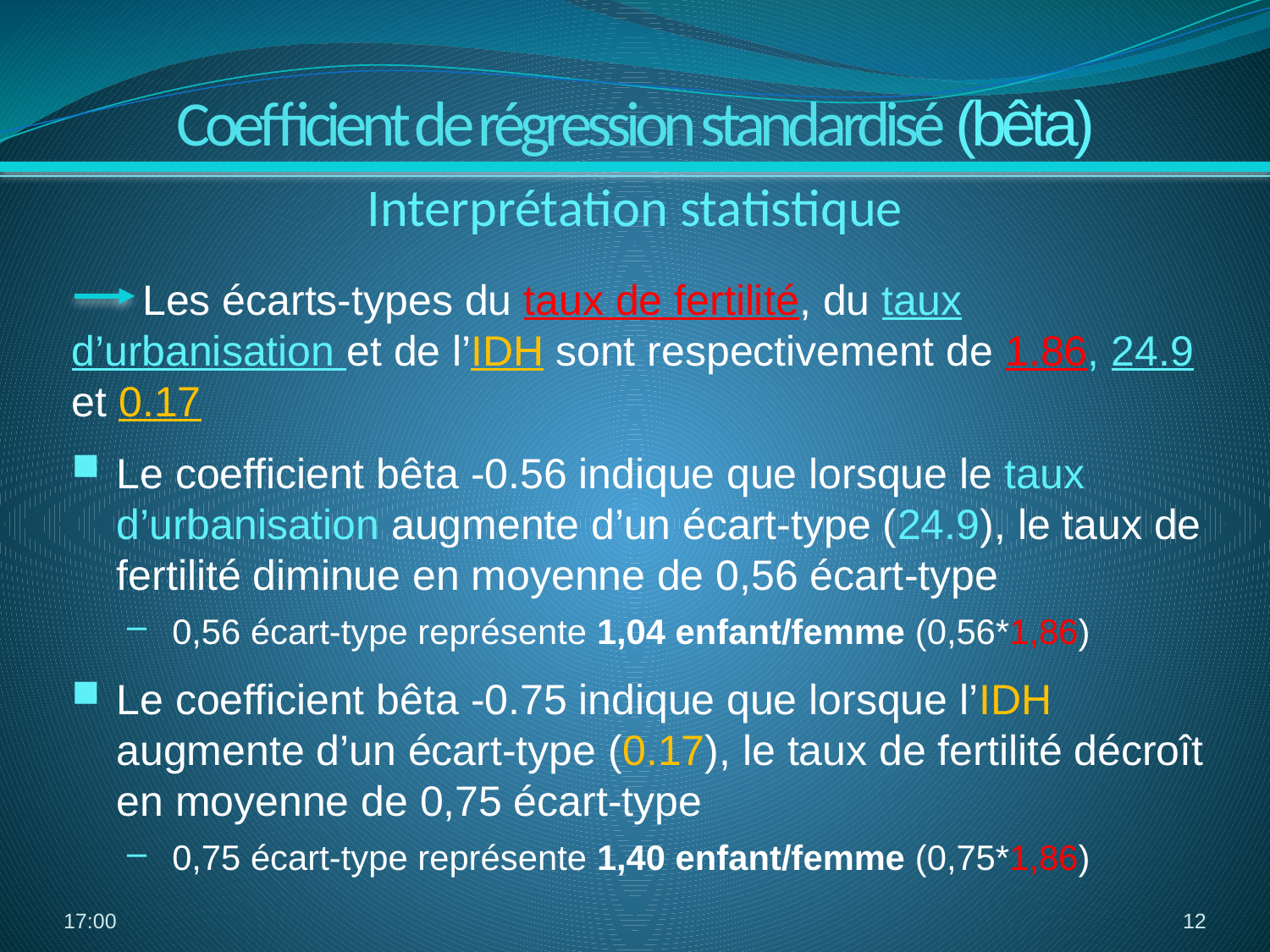

Coefficient de régression standardisé (bêta)
Interprétation statistique
      Les écarts-types du taux de fertilité, du taux d’urbanisation et de l’IDH sont respectivement de 1.86, 24.9 et 0.17
Le coefficient bêta -0.56 indique que lorsque le taux d’urbanisation augmente d’un écart-type (24.9), le taux de fertilité diminue en moyenne de 0,56 écart-type
0,56 écart-type représente 1,04 enfant/femme (0,56*1,86)
Le coefficient bêta -0.75 indique que lorsque l’IDH augmente d’un écart-type (0.17), le taux de fertilité décroît en moyenne de 0,75 écart-type
0,75 écart-type représente 1,40 enfant/femme (0,75*1,86)

17:00
12